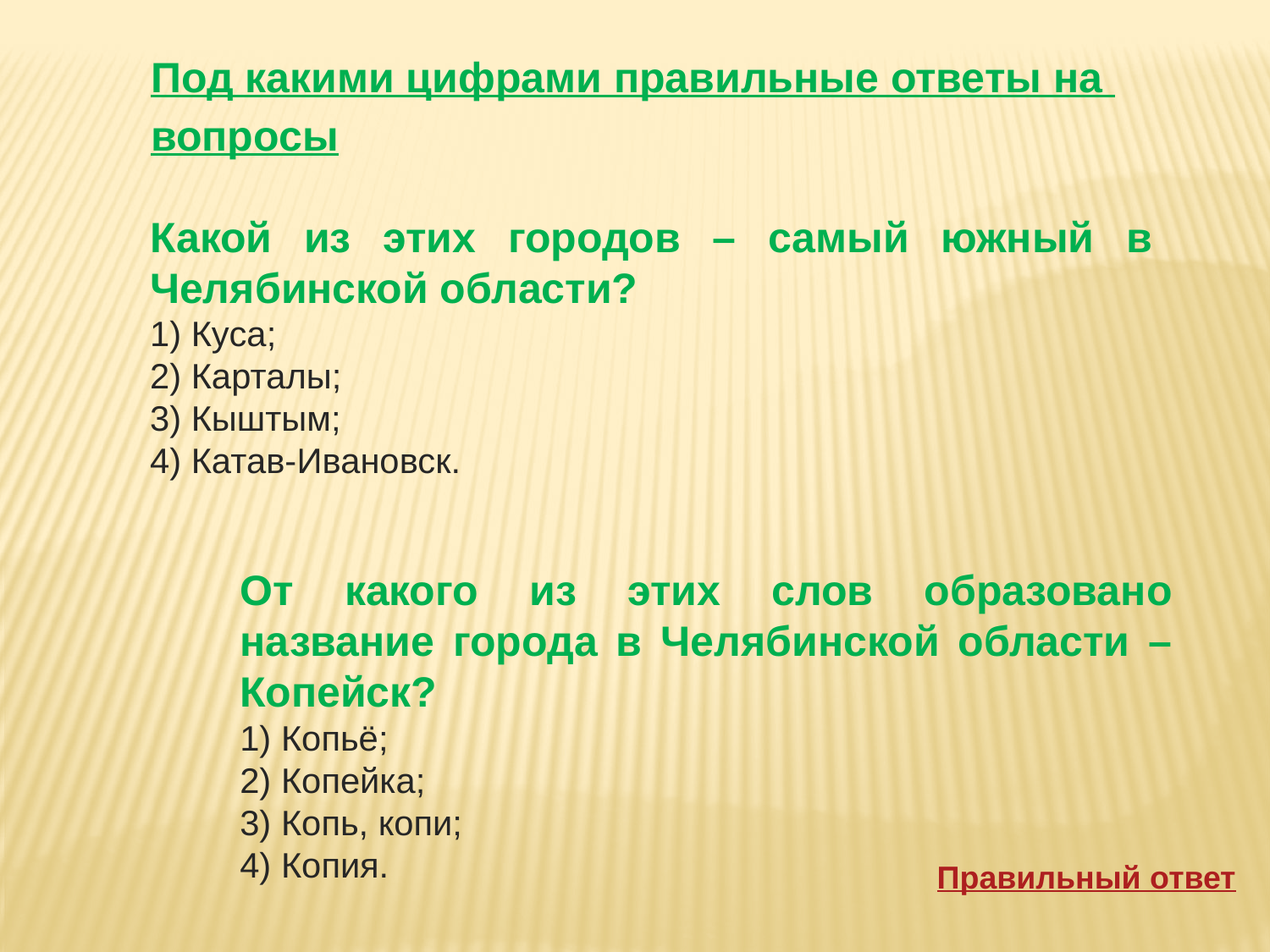

Под какими цифрами правильные ответы на  вопросы

Какой из этих городов – самый южный в Челябинской области?
1) Куса;
2) Карталы;
3) Кыштым;
4) Катав-Ивановск.

От какого из этих слов образовано название города в Челябинской области – Копейск?
1) Копьё;
2) Копейка;
3) Копь, копи;
4) Копия.
Правильный ответ